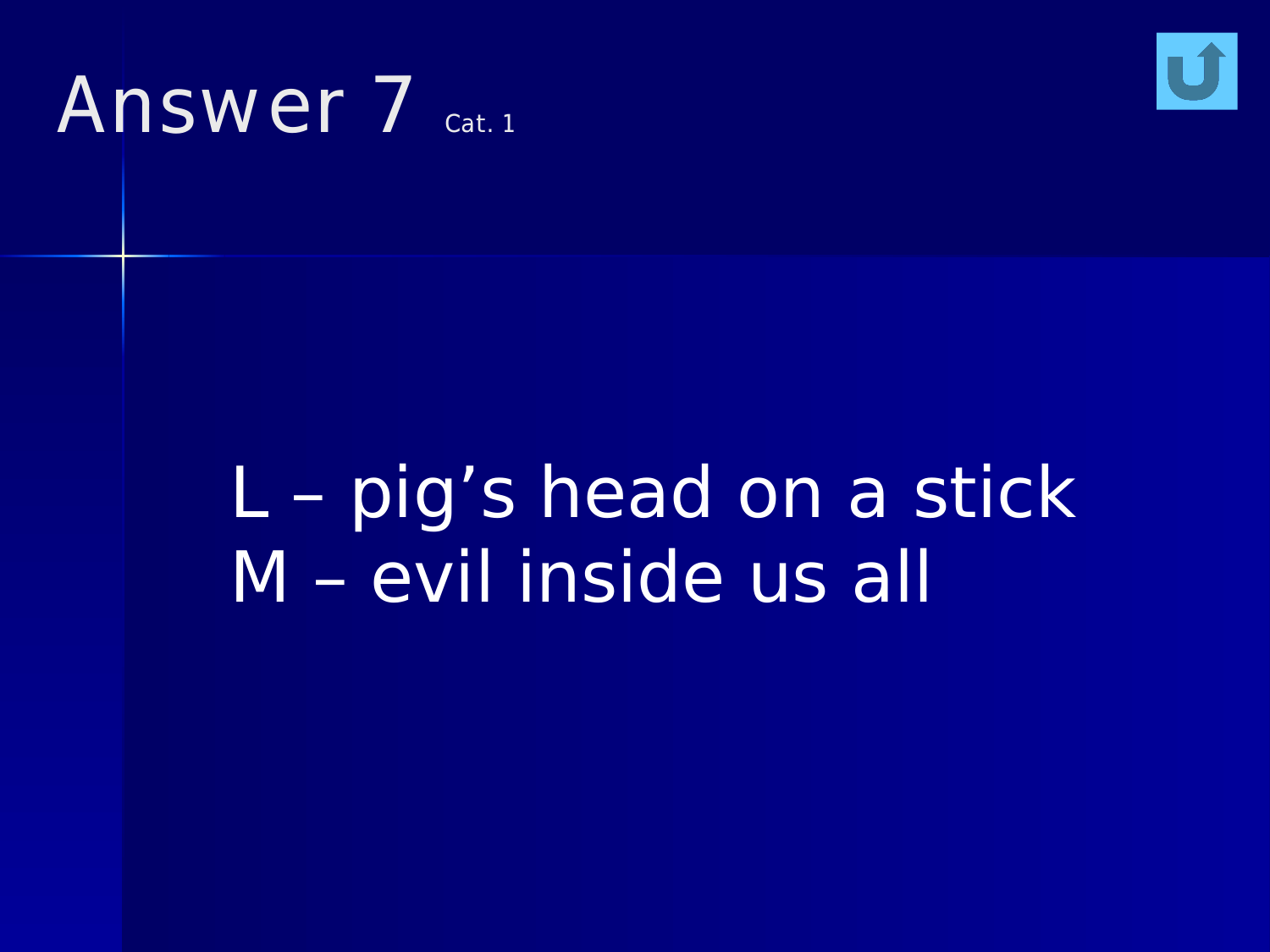

# Answer 7 Cat. 1
L – pig’s head on a stick
M – evil inside us all